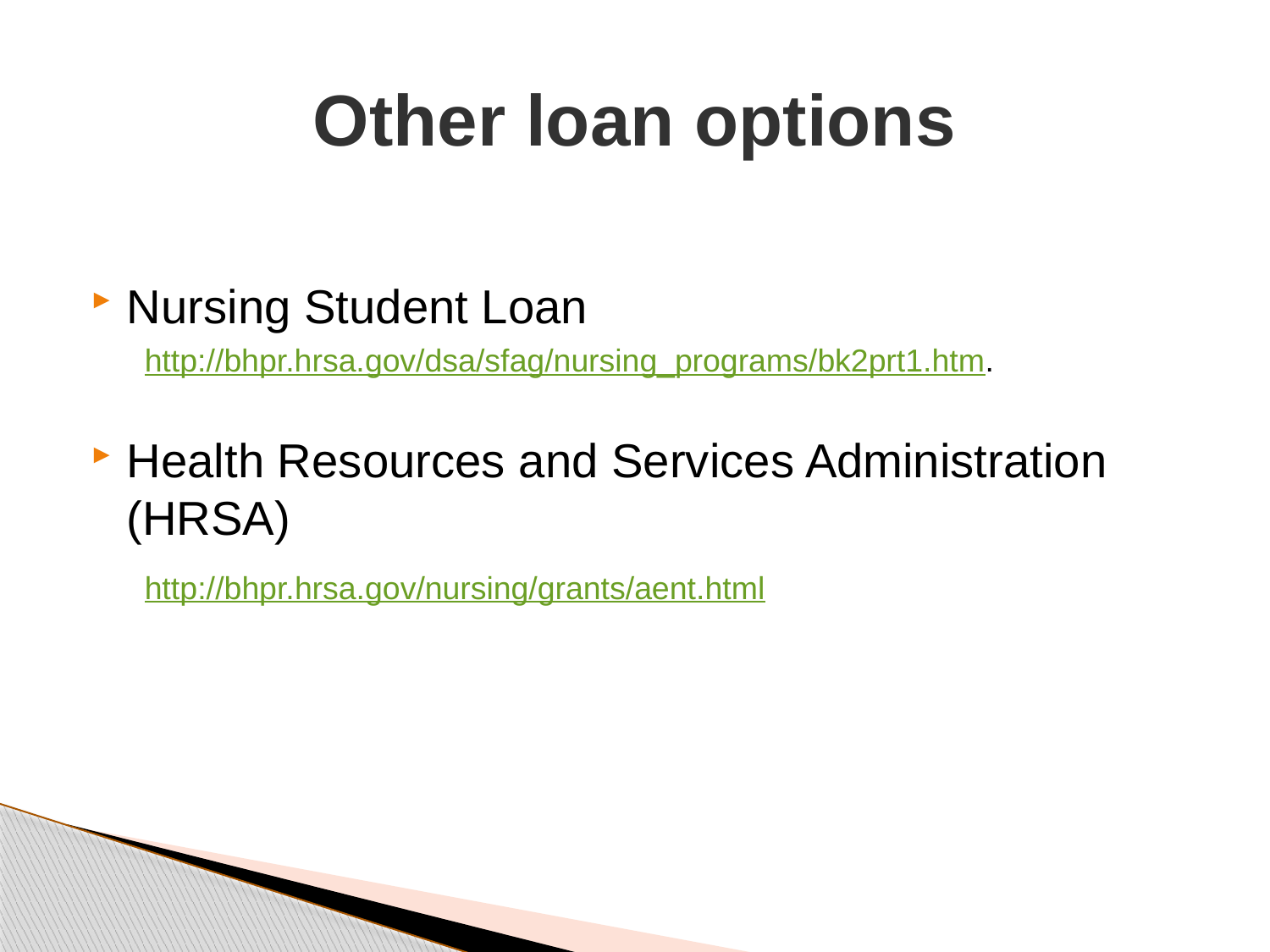

# Other loan options

Nursing Student Loan
      http://bhpr.hrsa.gov/dsa/sfag/nursing_programs/bk2prt1.htm.

Health Resources and Services Administration (HRSA)
    http://bhpr.hrsa.gov/nursing/grants/aent.html